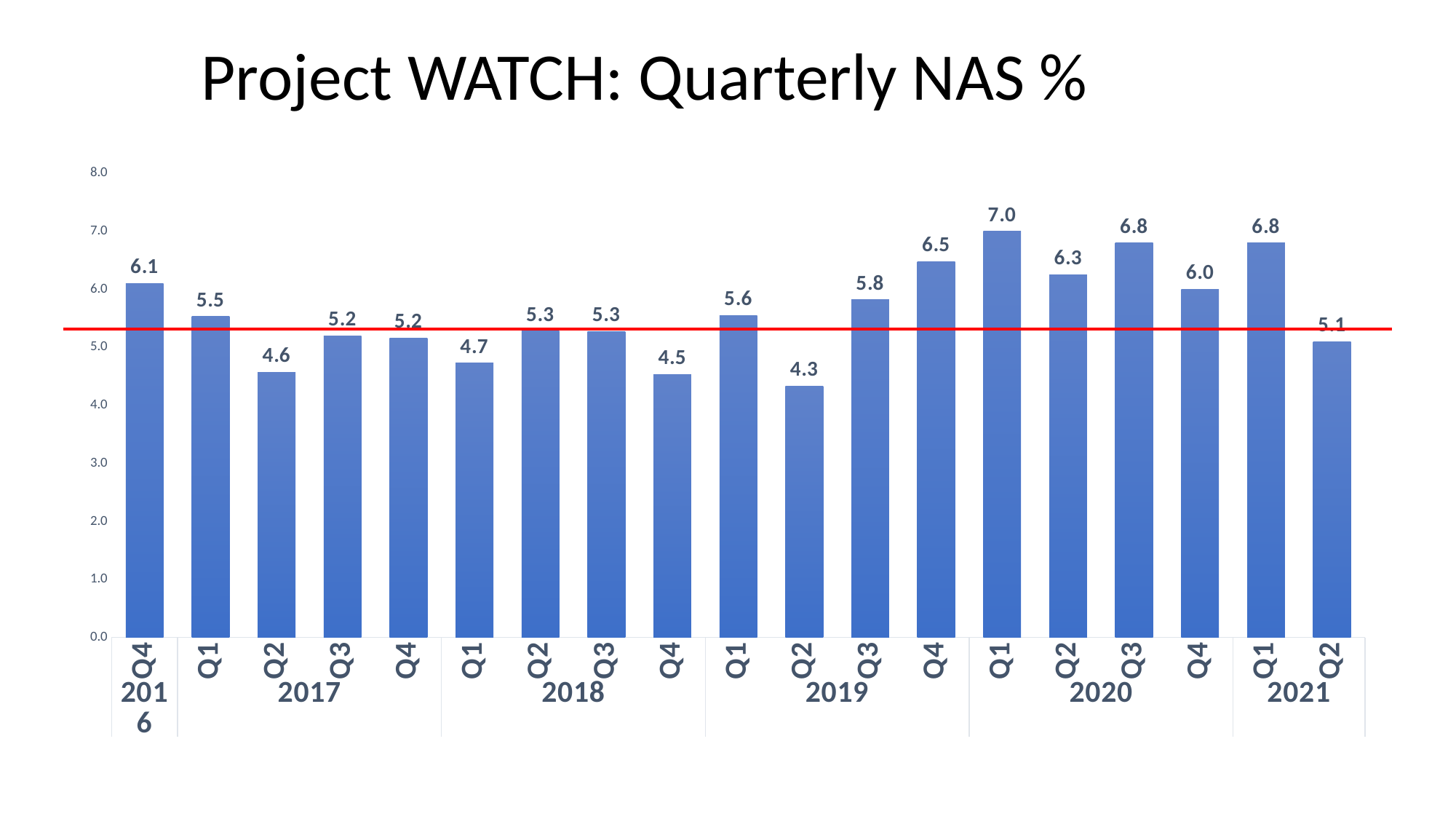

# Project WATCH: Quarterly NAS %

### Chart

| Category |  |
|---|---|
| Q4 | 6.1 |
| Q1 | 5.53 |
| Q2 | 4.57 |
| Q3 | 5.2 |
| Q4 | 5.16 |
| Q1 | 4.73 |
| Q2 | 5.28 |
| Q3 | 5.27 |
| Q4 | 4.53 |
| Q1 | 5.55 |
| Q2 | 4.33 |
| Q3 | 5.82 |
| Q4 | 6.48 |
| Q1 | 7.0 |
| Q2 | 6.25 |
| Q3 | 6.8 |
| Q4 | 6.0 |
| Q1 | 6.8 |
| Q2 | 5.1 |